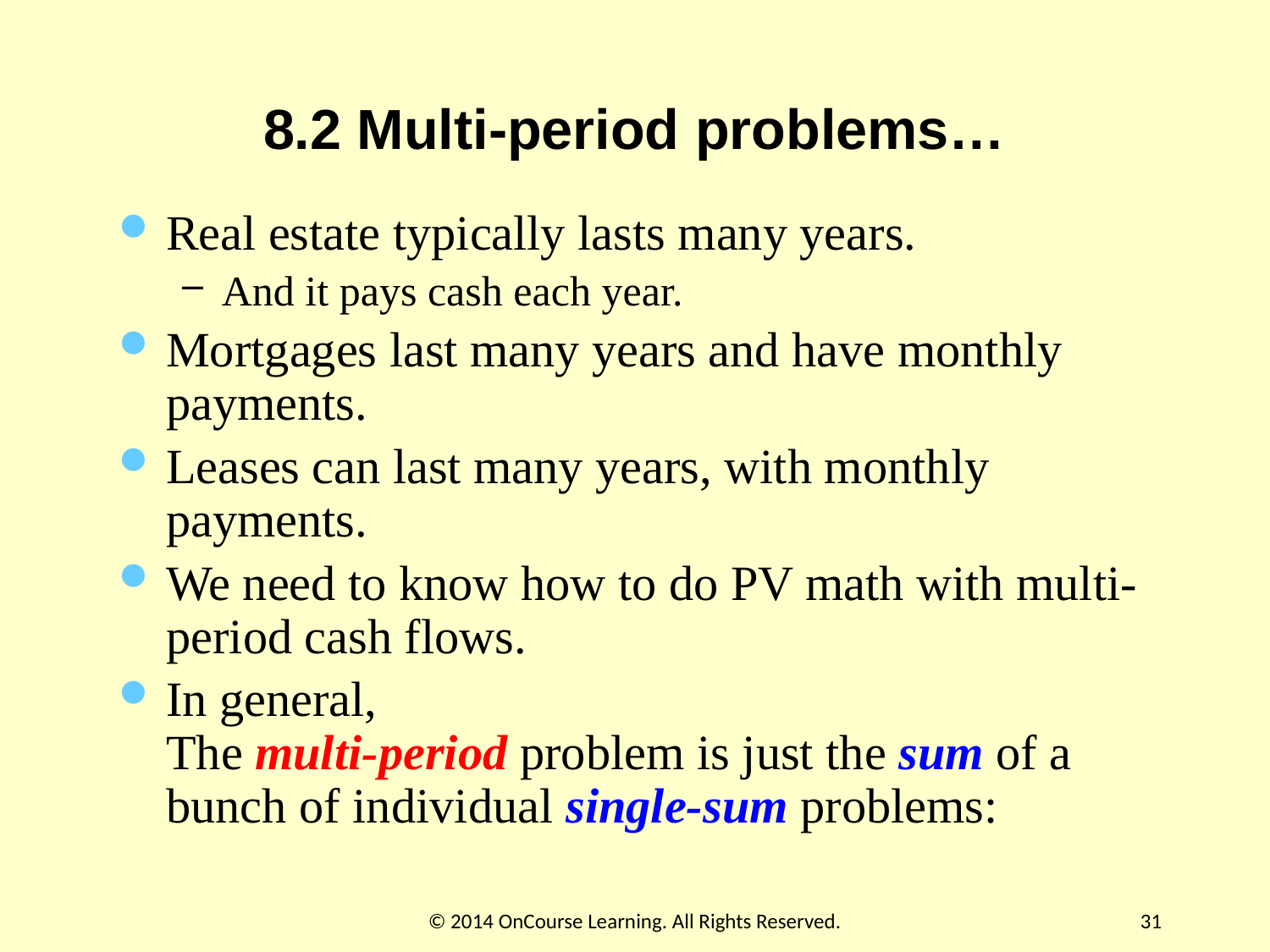

# 8.2 Multi-period problems…
Real estate typically lasts many years.
And it pays cash each year.
Mortgages last many years and have monthly payments.
Leases can last many years, with monthly payments.
We need to know how to do PV math with multi-period cash flows.
In general,
The multi-period problem is just the sum of a bunch of individual single-sum problems:
© 2014 OnCourse Learning. All Rights Reserved.
31